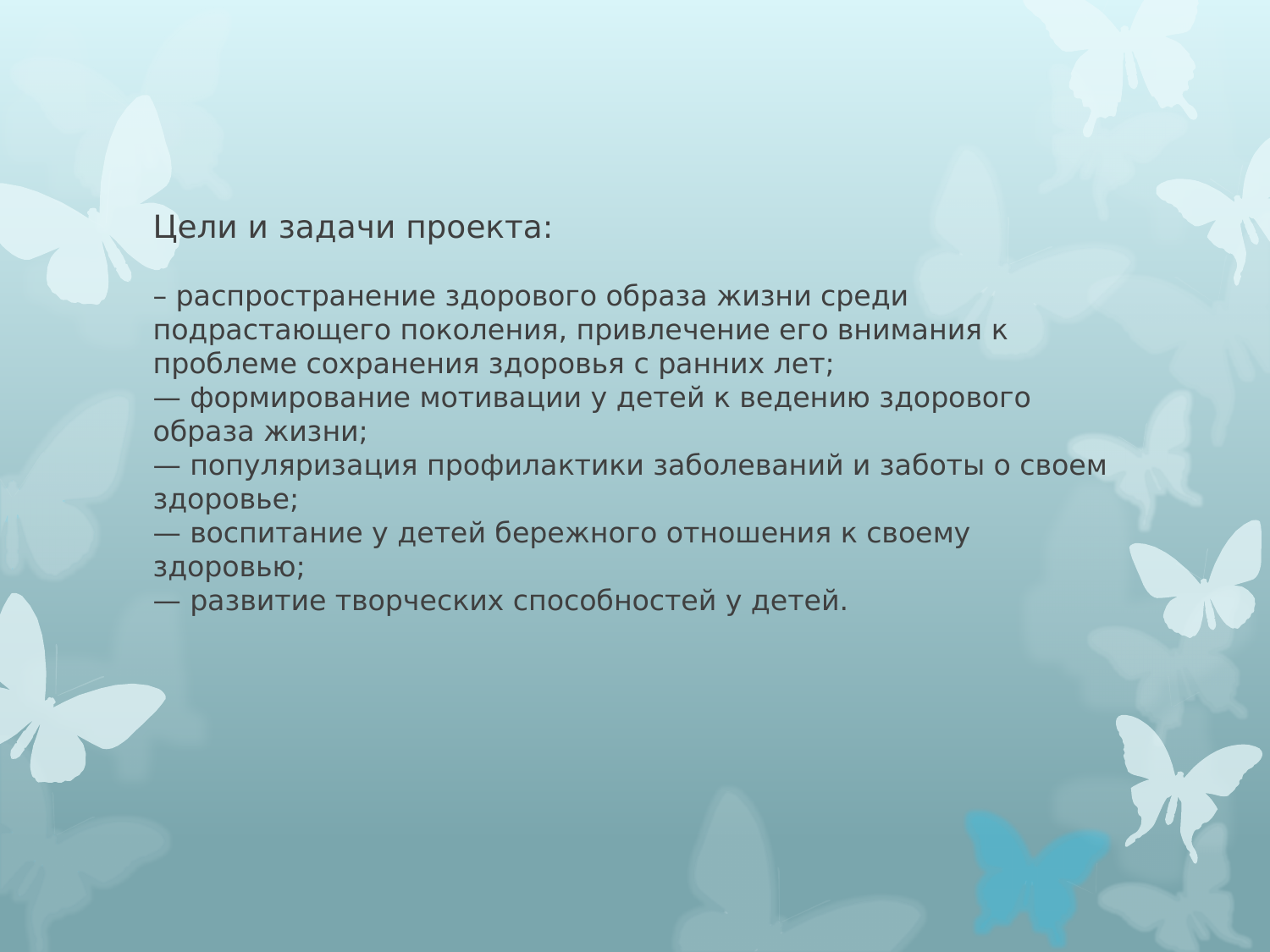

# Цели и задачи проекта: – распространение здорового образа жизни среди подрастающего поколения, привлечение его внимания к проблеме сохранения здоровья с ранних лет; — формирование мотивации у детей к ведению здорового образа жизни; — популяризация профилактики заболеваний и заботы о своем здоровье; — воспитание у детей бережного отношения к своему здоровью; — развитие творческих способностей у детей.